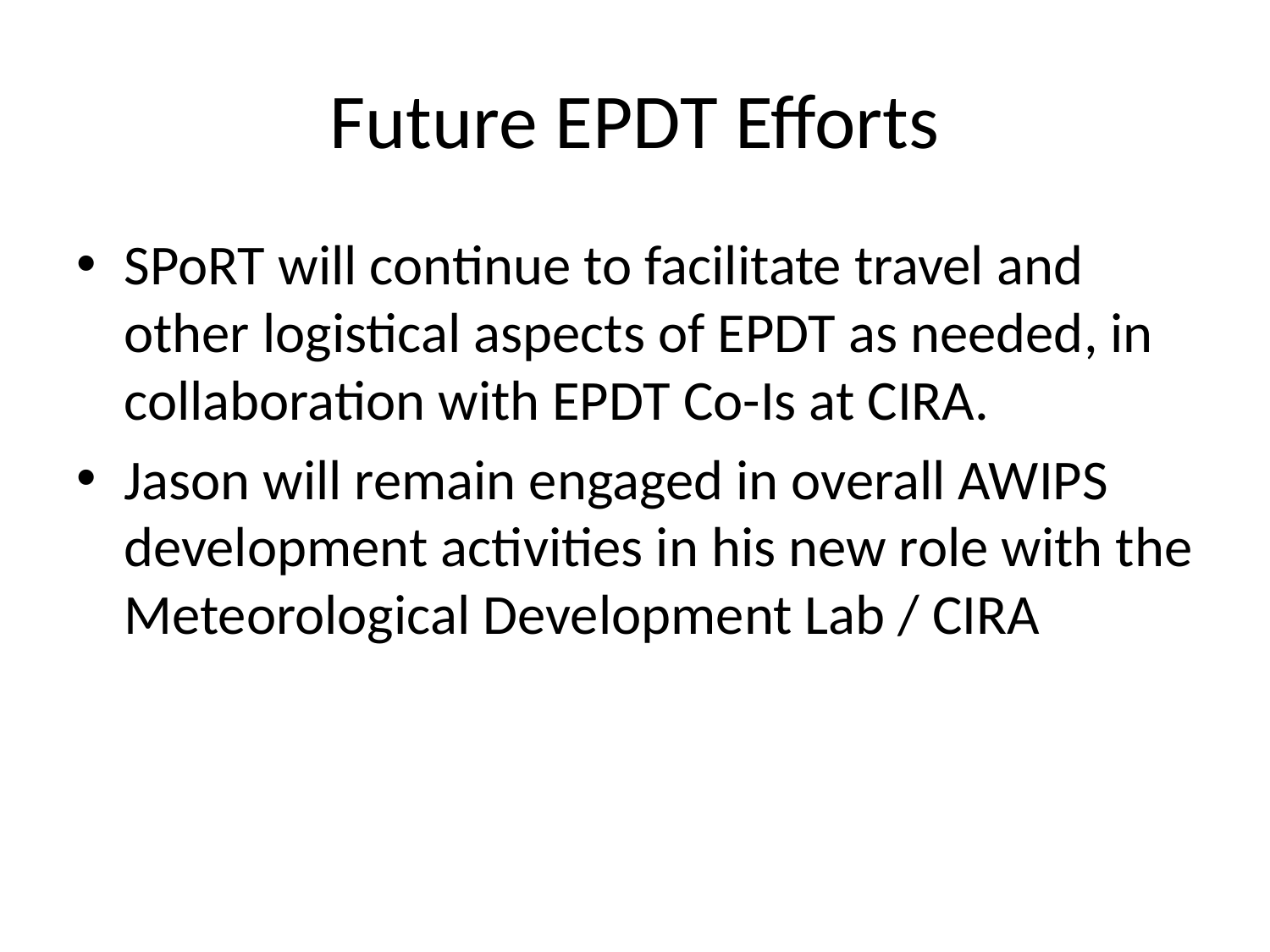

# Future EPDT Efforts
SPoRT will continue to facilitate travel and other logistical aspects of EPDT as needed, in collaboration with EPDT Co-Is at CIRA.
Jason will remain engaged in overall AWIPS development activities in his new role with the Meteorological Development Lab / CIRA